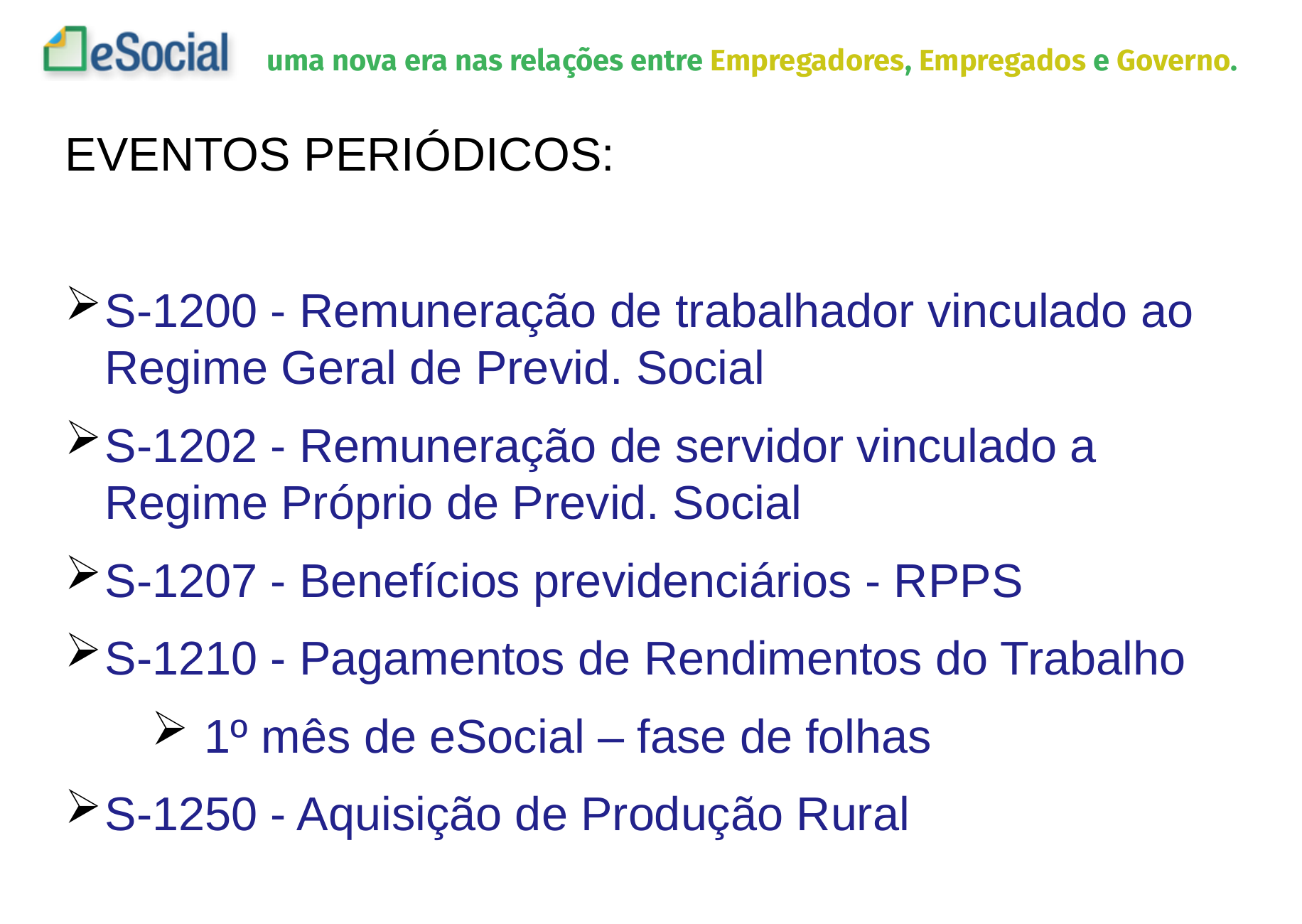

EVENTOS PERIÓDICOS:

S-1200 - Remuneração de trabalhador vinculado ao Regime Geral de Previd. Social
S-1202 - Remuneração de servidor vinculado a Regime Próprio de Previd. Social
S-1207 - Benefícios previdenciários - RPPS
S-1210 - Pagamentos de Rendimentos do Trabalho
 1º mês de eSocial – fase de folhas
S-1250 - Aquisição de Produção Rural